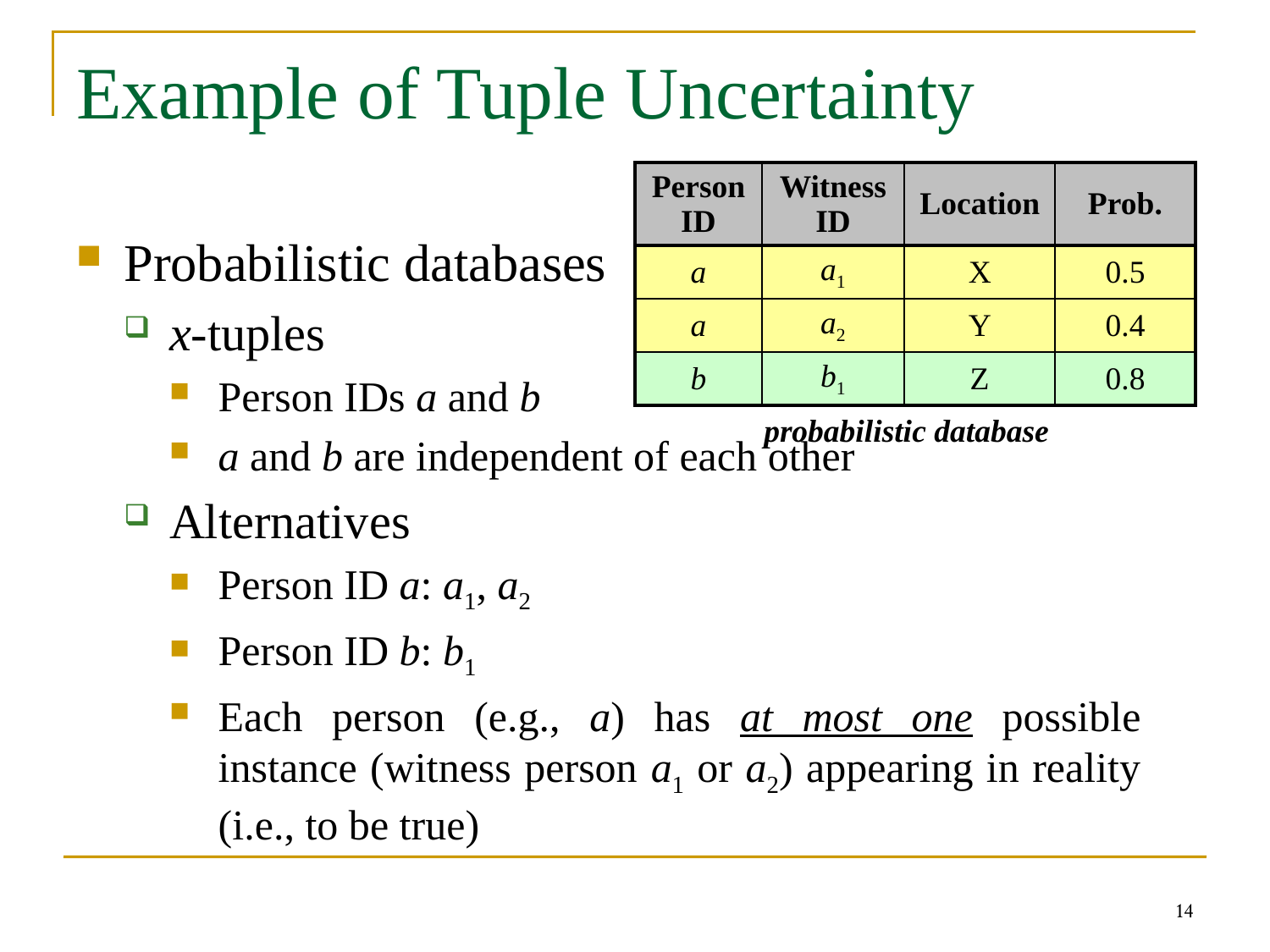

# Example of Tuple Uncertainty
| Person ID | Witness ID | Location | Prob. |
| --- | --- | --- | --- |
| a | a1 | X | 0.5 |
| a | a2 | Y | 0.4 |
| b | b1 | Z | 0.8 |
Probabilistic databases
x-tuples
Person IDs a and b
a and b are independent of each other
Alternatives
Person ID a: a1, a2
Person ID b: b1
Each person (e.g., a) has at most one possible instance (witness person a1 or a2) appearing in reality (i.e., to be true)
probabilistic database
14